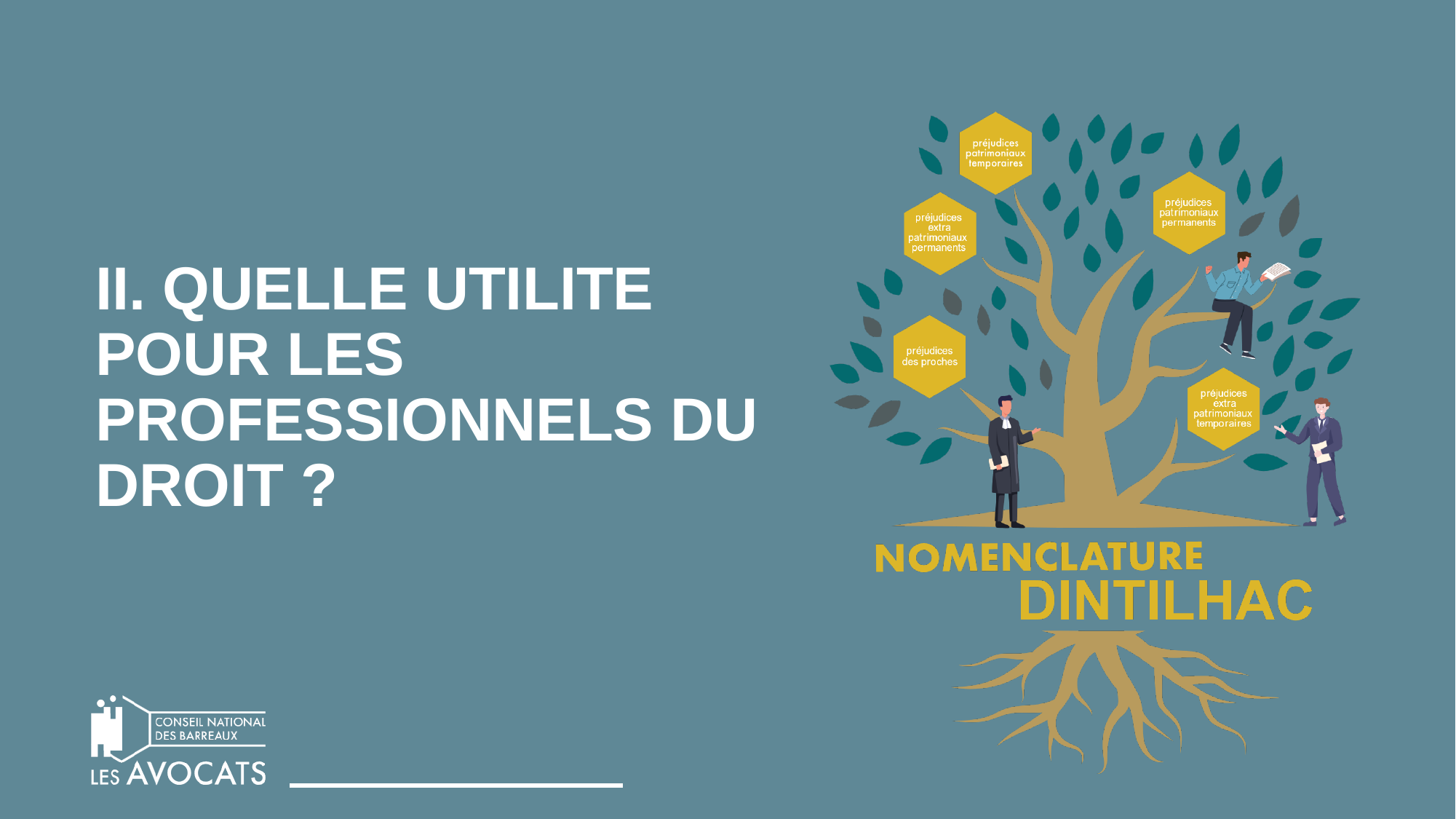

# II. QUELLE UTILITE POUR LES PROFESSIONNELS DU DROIT ?